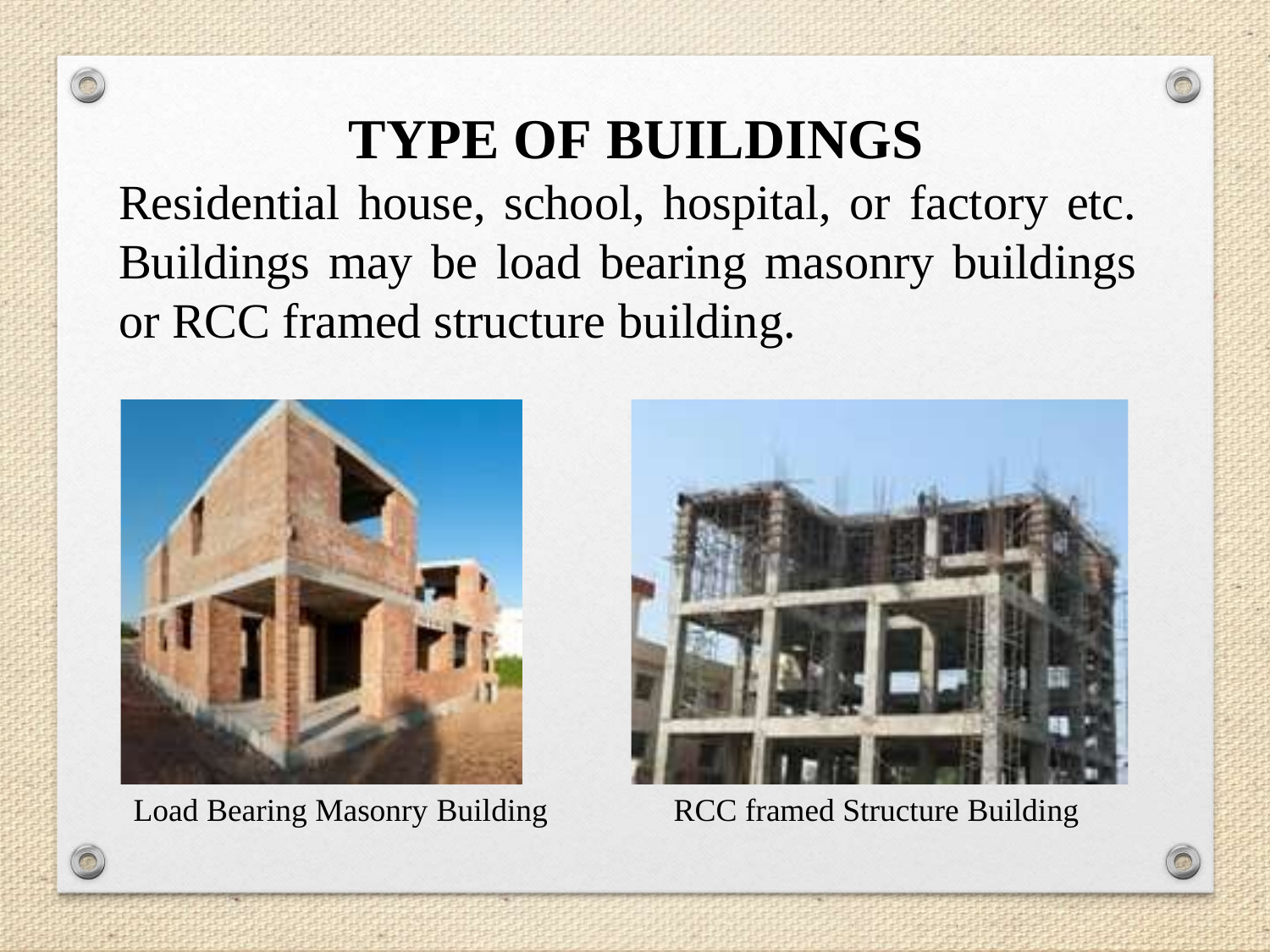

# TYPE OF BUILDINGS
Residential house, school, hospital, or factory etc.  Buildings may be load bearing masonry buildings  or RCC framed structure building.

Load Bearing Masonry Building
RCC framed Structure Building